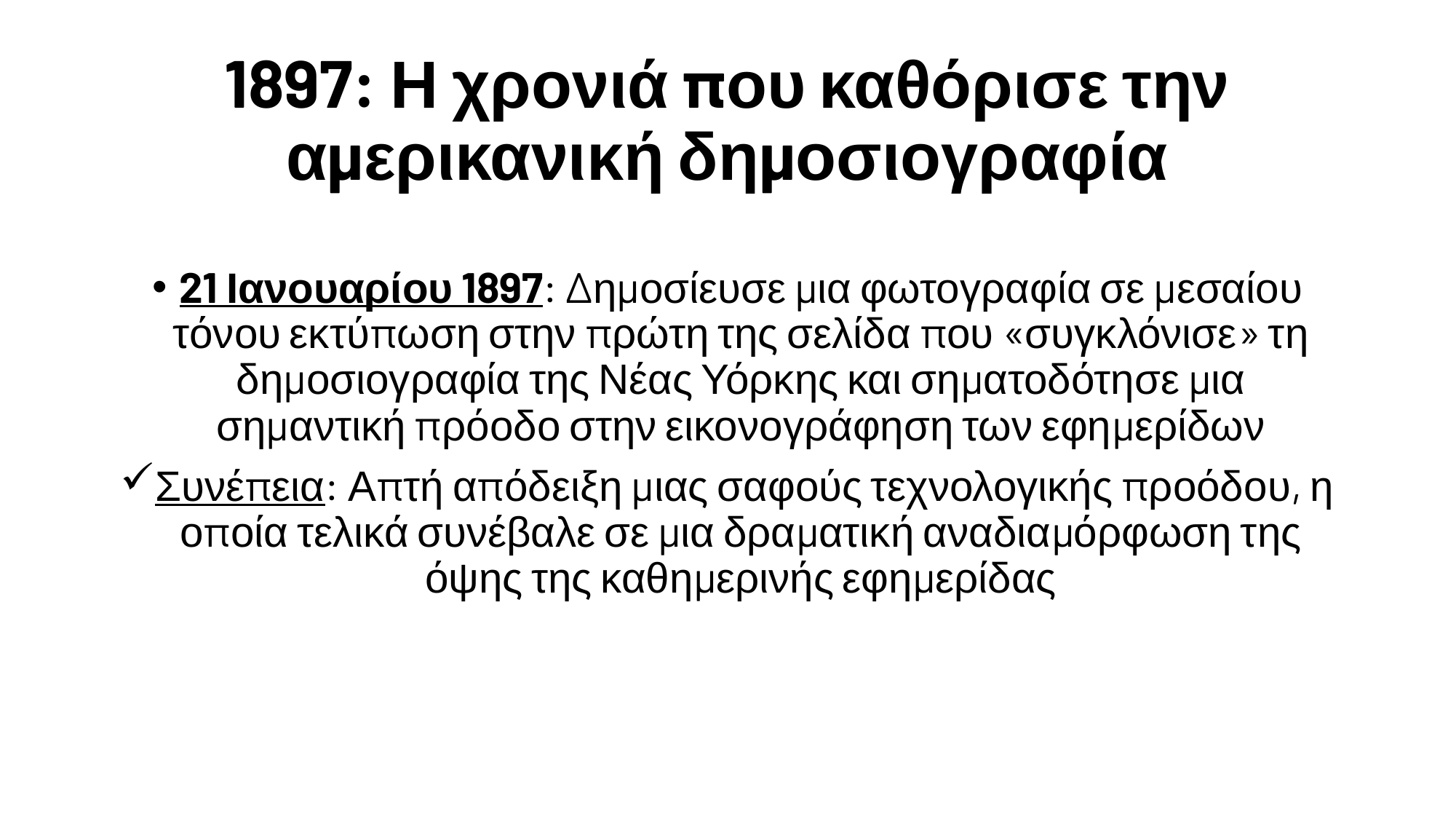

# 1897: Η χρονιά που καθόρισε την αμερικανική δημοσιογραφία
21 Ιανουαρίου 1897: Δημοσίευσε μια φωτογραφία σε μεσαίου τόνου εκτύπωση στην πρώτη της σελίδα που «συγκλόνισε» τη δημοσιογραφία της Νέας Υόρκης και σηματοδότησε μια σημαντική πρόοδο στην εικονογράφηση των εφημερίδων
Συνέπεια: Απτή απόδειξη μιας σαφούς τεχνολογικής προόδου, η οποία τελικά συνέβαλε σε μια δραματική αναδιαμόρφωση της όψης της καθημερινής εφημερίδας